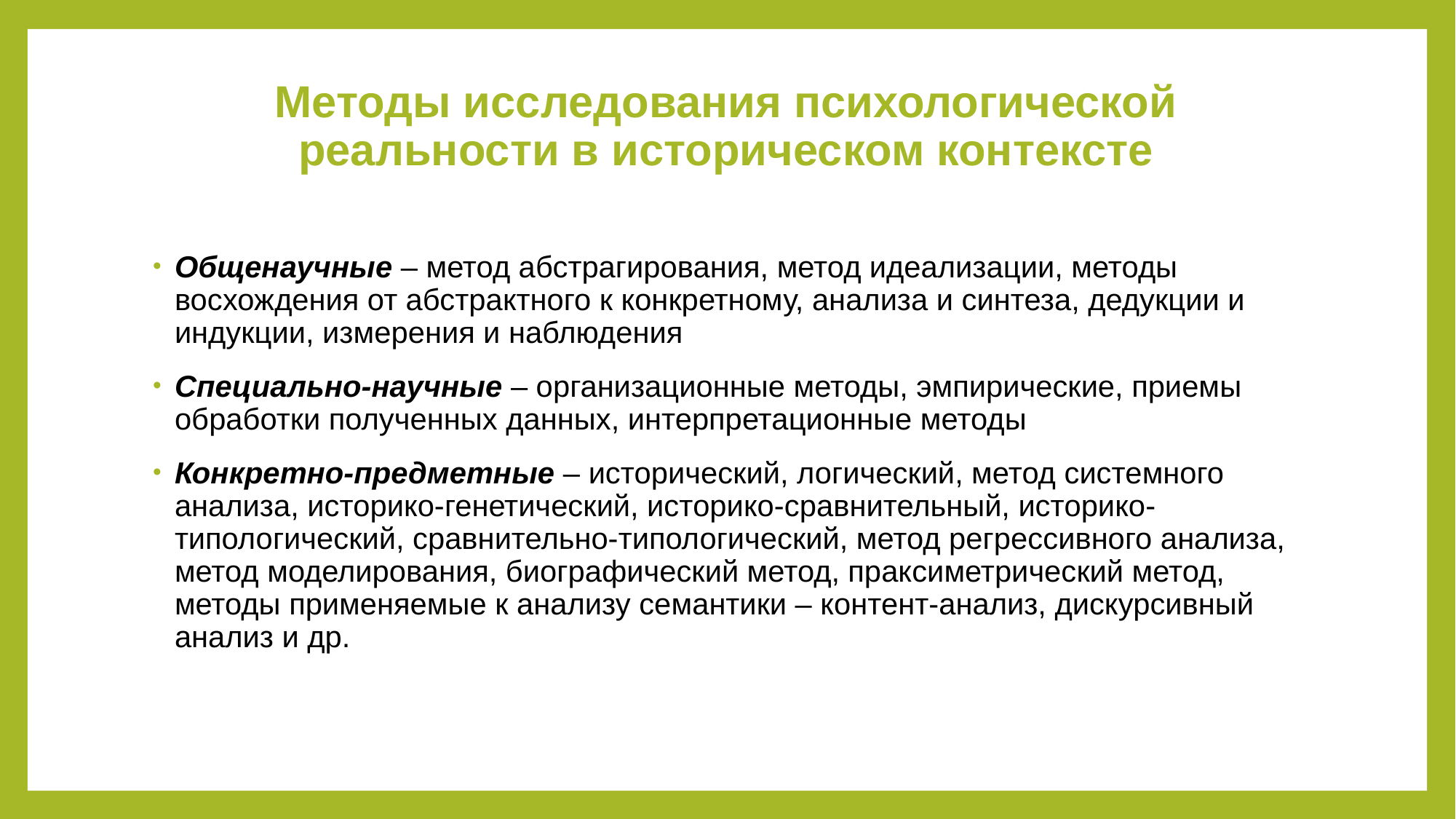

# Методы исследования психологической реальности в историческом контексте
Общенаучные – метод абстрагирования, метод идеализации, методы восхождения от абстрактного к конкретному, анализа и синтеза, дедукции и индукции, измерения и наблюдения
Специально-научные – организационные методы, эмпирические, приемы обработки полученных данных, интерпретационные методы
Конкретно-предметные – исторический, логический, метод системного анализа, историко-генетический, историко-сравнительный, историко-типологический, сравнительно-типологический, метод регрессивного анализа, метод моделирования, биографический метод, праксиметрический метод, методы применяемые к анализу семантики – контент-анализ, дискурсивный анализ и др.